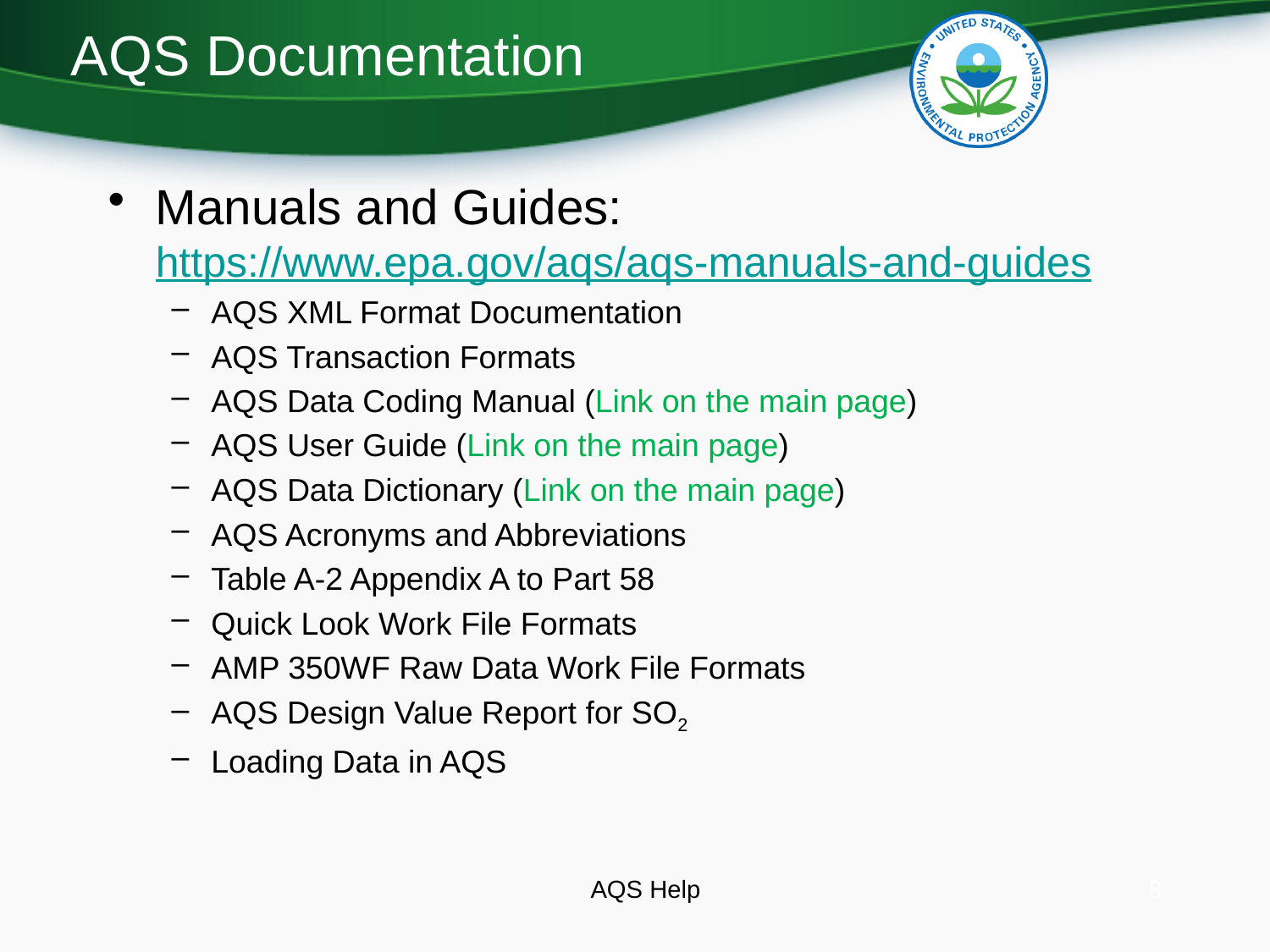

# AQS Documentation
Manuals and Guides:  https://www.epa.gov/aqs/aqs-manuals-and-guides
AQS XML Format Documentation
AQS Transaction Formats
AQS Data Coding Manual (Link on the main page)
AQS User Guide (Link on the main page)
AQS Data Dictionary (Link on the main page)
AQS Acronyms and Abbreviations
Table A-2 Appendix A to Part 58
Quick Look Work File Formats
AMP 350WF Raw Data Work File Formats
AQS Design Value Report for SO2
Loading Data in AQS
AQS Help
8